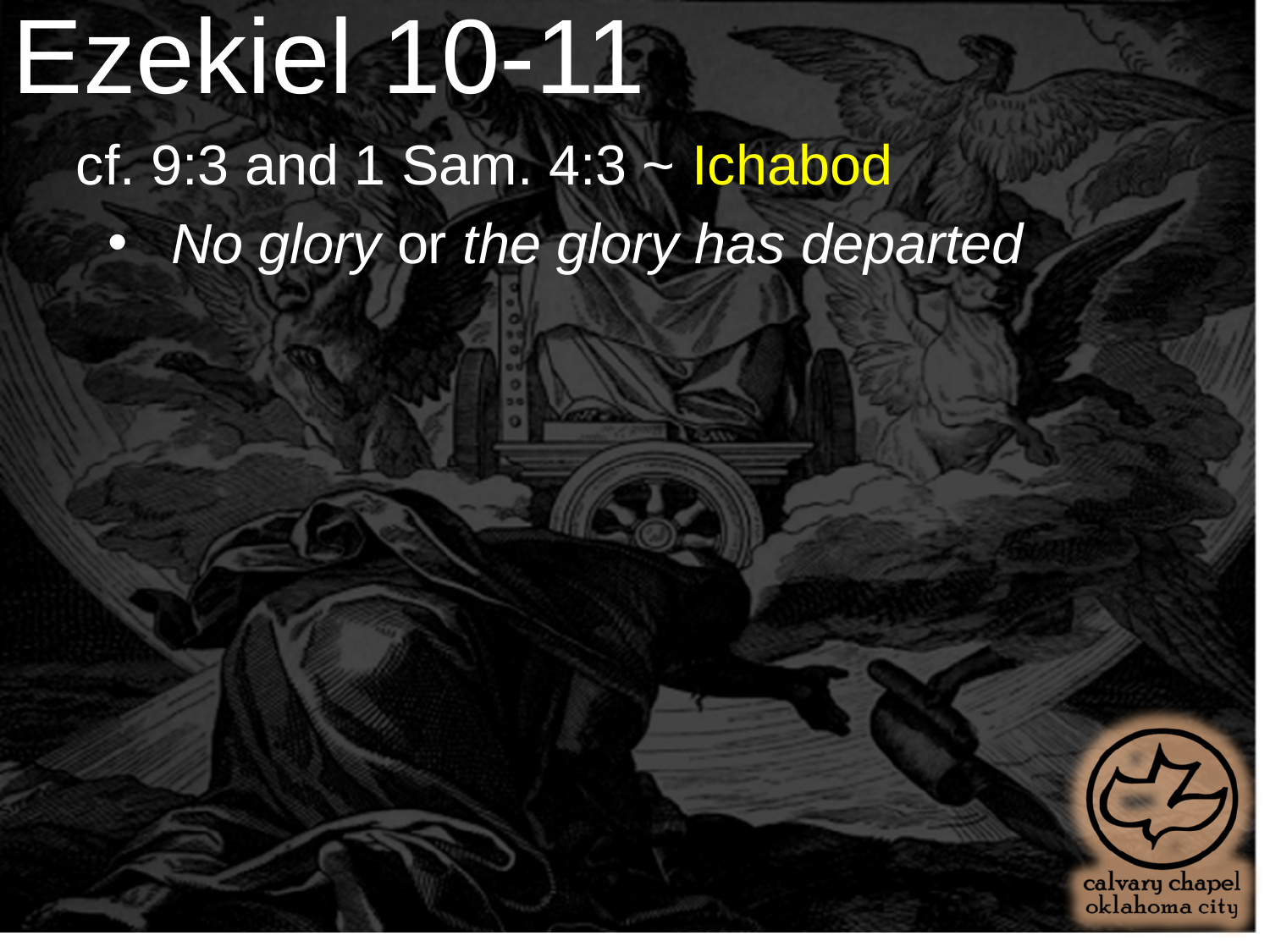

Ezekiel 10-11
cf. 9:3 and 1 Sam. 4:3 ~ Ichabod
No glory or the glory has departed